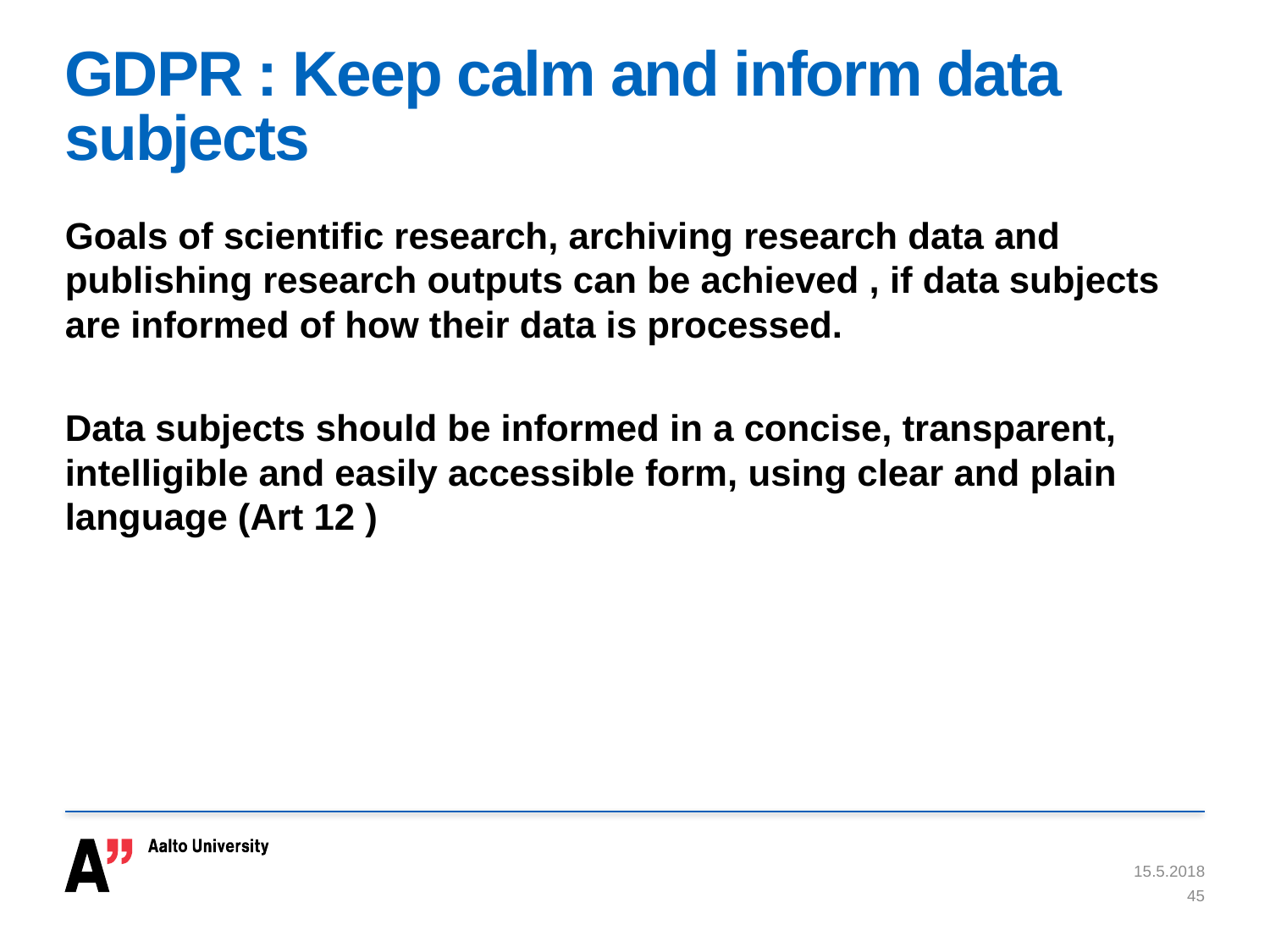

# GDPR : Keep calm and inform data subjects
Goals of scientific research, archiving research data and publishing research outputs can be achieved , if data subjects are informed of how their data is processed.

Data subjects should be informed in a concise, transparent, intelligible and easily accessible form, using clear and plain language (Art 12 )
15.5.2018
45